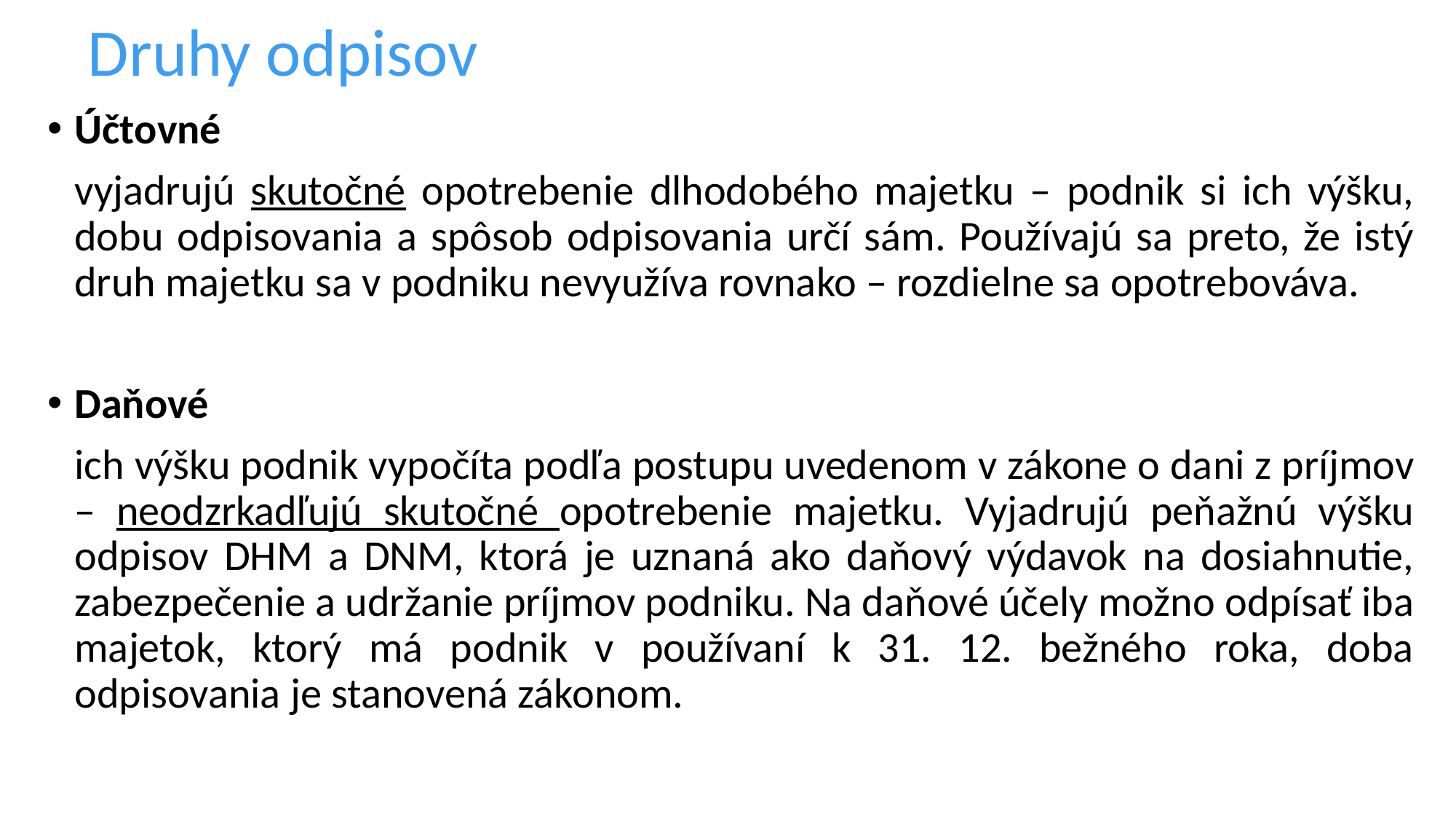

# Druhy odpisov
Účtovné
	vyjadrujú skutočné opotrebenie dlhodobého majetku – podnik si ich výšku, dobu odpisovania a spôsob odpisovania určí sám. Používajú sa preto, že istý druh majetku sa v podniku nevyužíva rovnako – rozdielne sa opotrebováva.

Daňové
	ich výšku podnik vypočíta podľa postupu uvedenom v zákone o dani z príjmov – neodzrkadľujú skutočné opotrebenie majetku. Vyjadrujú peňažnú výšku odpisov DHM a DNM, ktorá je uznaná ako daňový výdavok na dosiahnutie, zabezpečenie a udržanie príjmov podniku. Na daňové účely možno odpísať iba majetok, ktorý má podnik v používaní k 31. 12. bežného roka, doba odpisovania je stanovená zákonom.